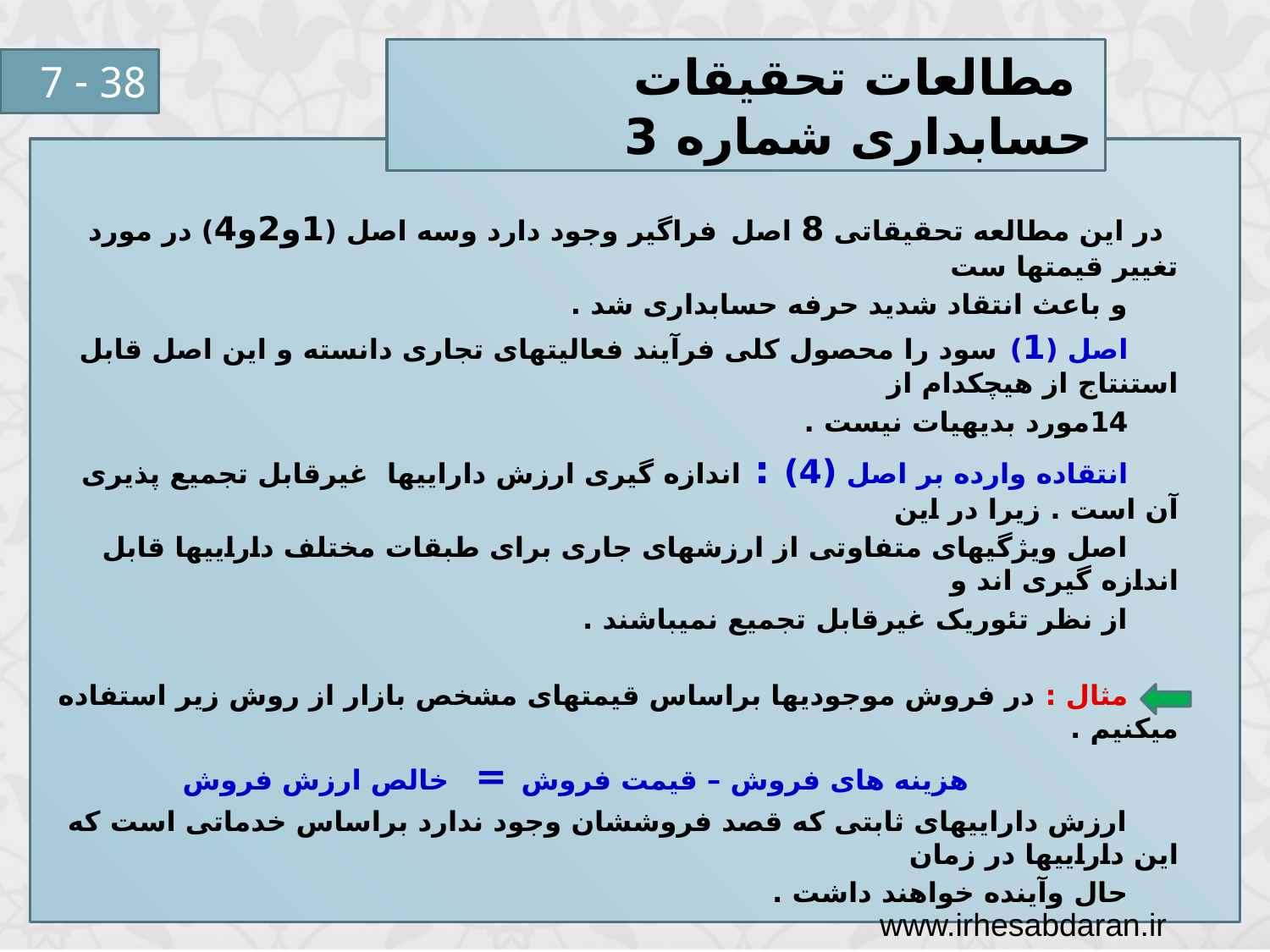

مطالعات تحقیقات حسابداری شماره 3
38 - 7

      در این مطالعه تحقیقاتی 8 اصل فراگیر وجود دارد وسه اصل (1و2و4) در مورد تغییر قیمتها ست
          و باعث انتقاد شدید حرفه حسابداری شد .
          اصل (1) سود را محصول کلی فرآیند فعالیتهای تجاری دانسته و این اصل قابل استنتاج از هیچکدام از
          14مورد بدیهیات نیست .
          انتقاده وارده بر اصل (4) : اندازه گیری ارزش داراییها  غیرقابل تجمیع پذیری آن است . زیرا در این
          اصل ویژگیهای متفاوتی از ارزشهای جاری برای طبقات مختلف داراییها قابل اندازه گیری اند و
          از نظر تئوریک غیرقابل تجمیع نمیباشند .

          مثال : در فروش موجودیها براساس قیمتهای مشخص بازار از روش زیر استفاده میکنیم .
               هزینه های فروش – قیمت فروش =  خالص ارزش فروش
          ارزش داراییهای ثابتی که قصد فروششان وجود ندارد براساس خدماتی است که این داراییها در زمان
          حال وآینده خواهند داشت .

www.irhesabdaran.ir